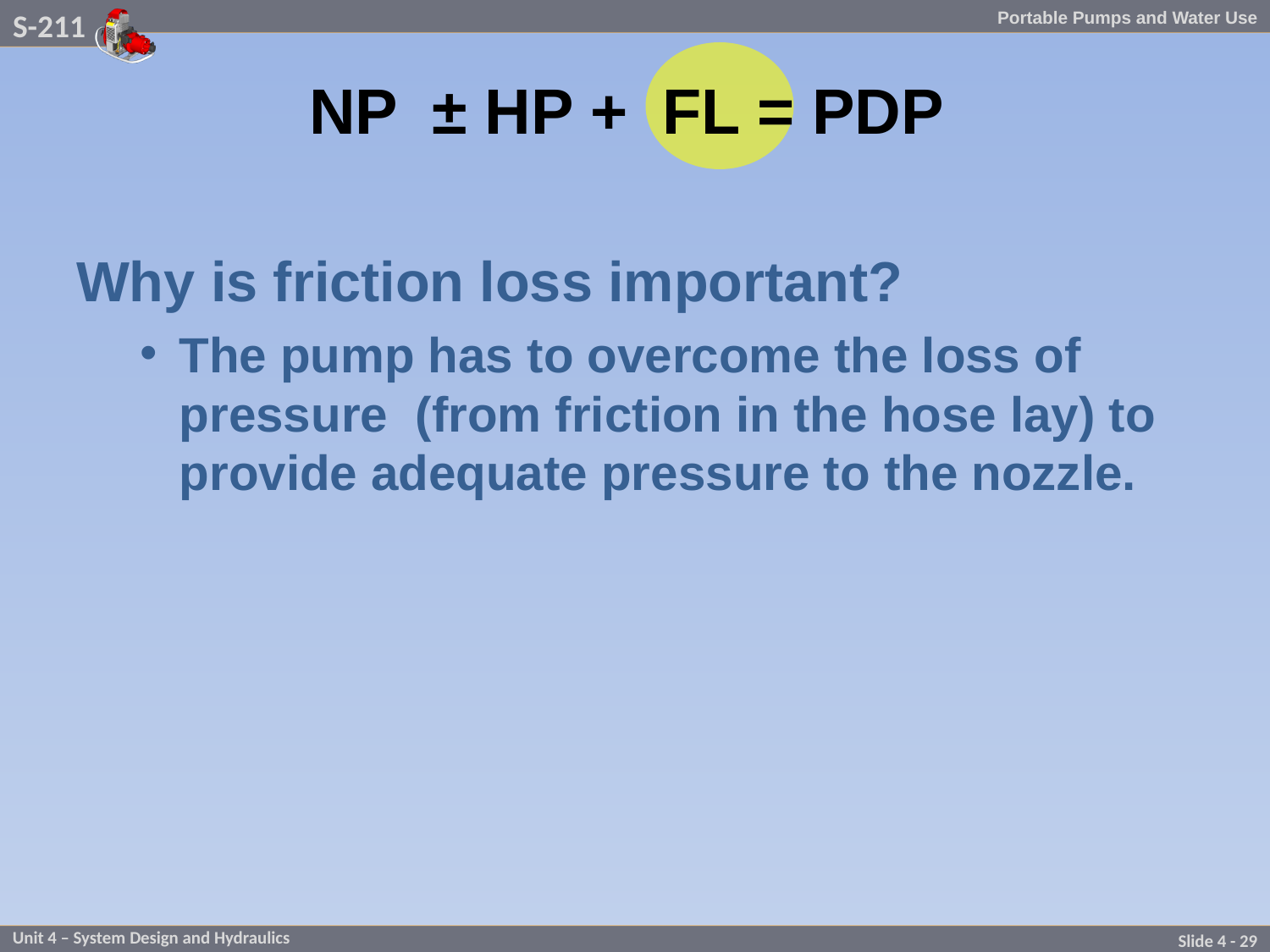

# NP  ± HP +  FL = PDP
Why is friction loss important?
The pump has to overcome the loss of pressure  (from friction in the hose lay) to provide adequate pressure to the nozzle.